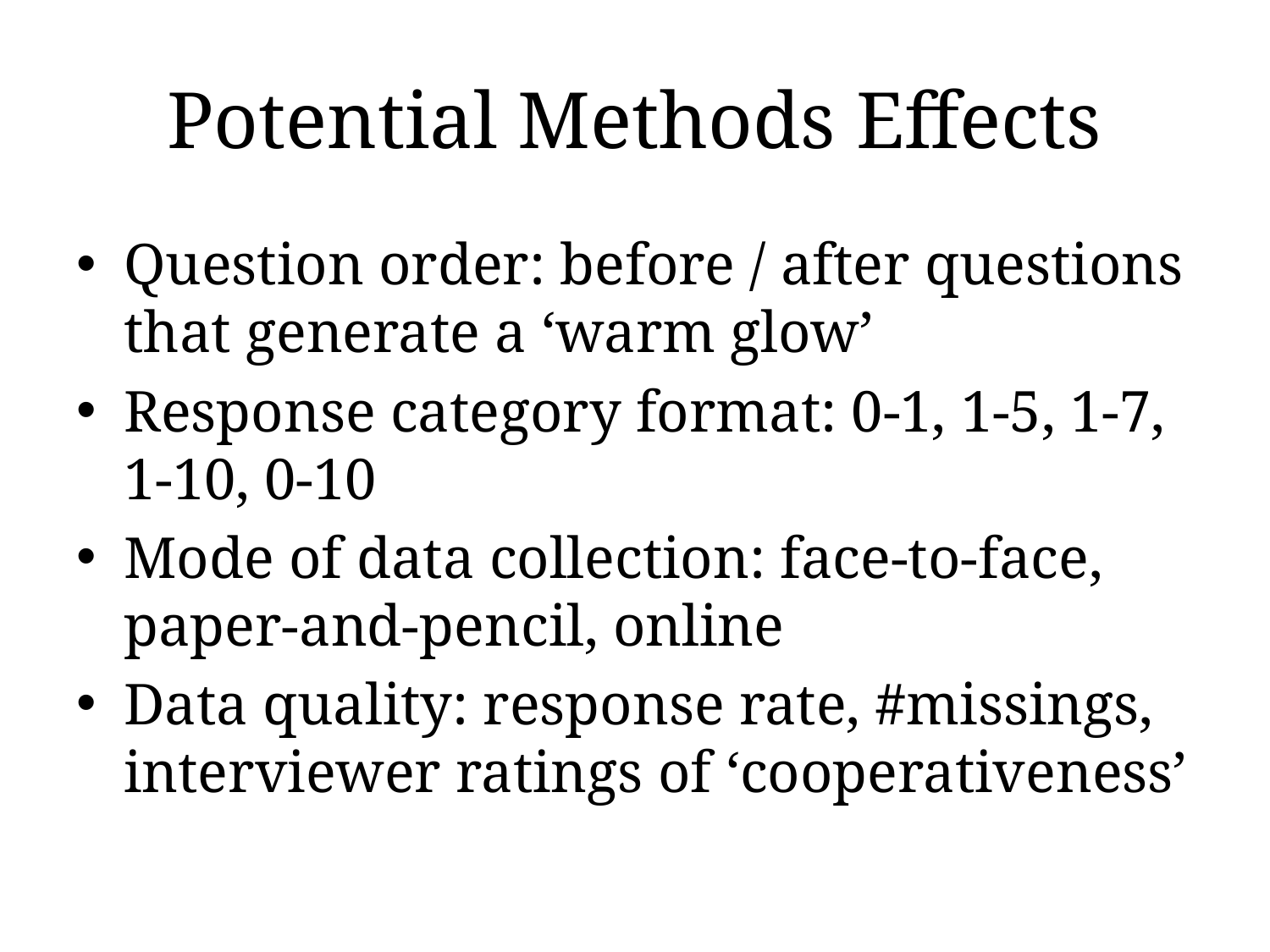

# Potential Methods Effects
Question order: before / after questions that generate a ‘warm glow’
Response category format: 0-1, 1-5, 1-7, 1-10, 0-10
Mode of data collection: face-to-face, paper-and-pencil, online
Data quality: response rate, #missings, interviewer ratings of ‘cooperativeness’